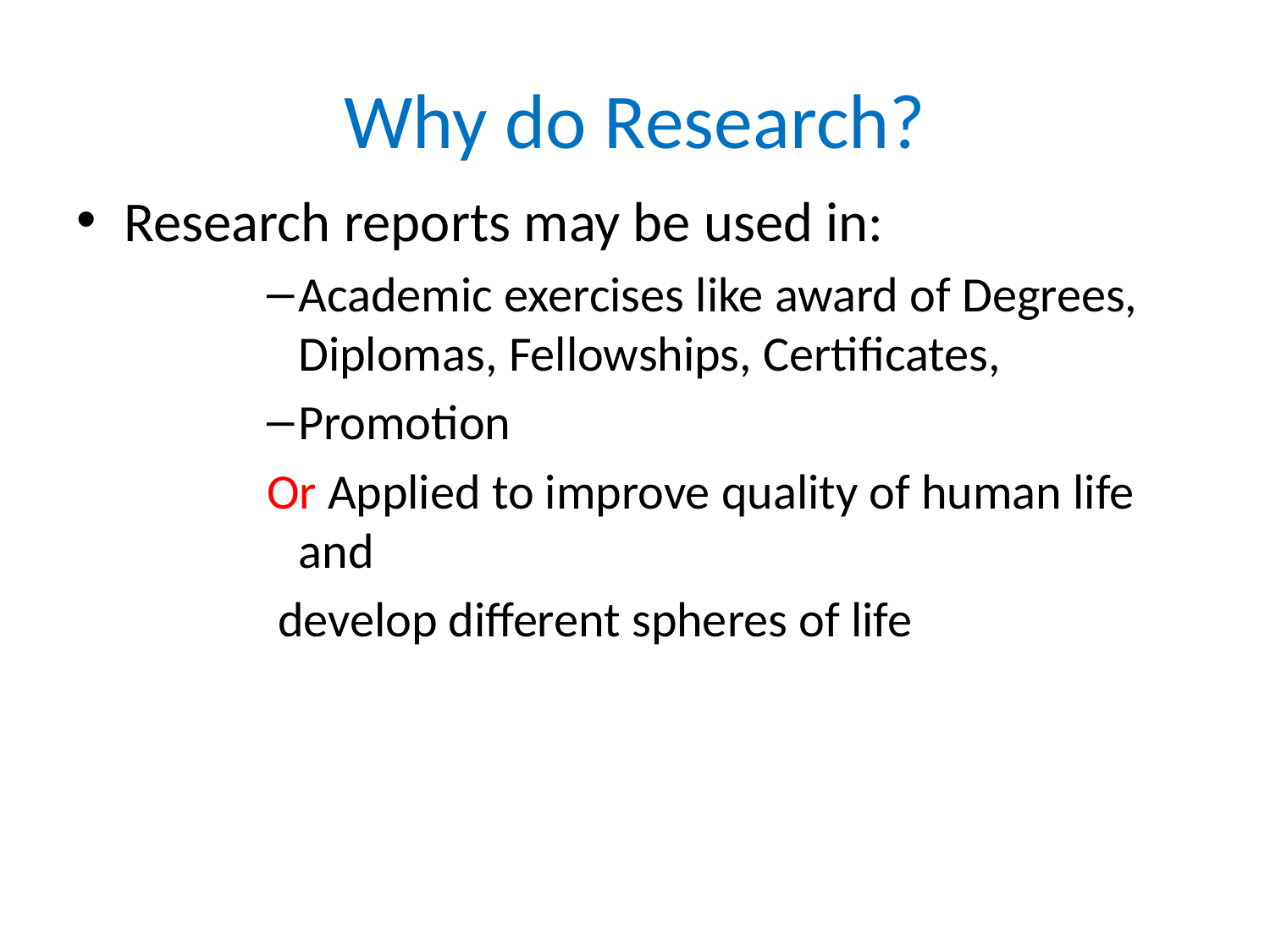

# Why do Research?
Research reports may be used in:
Academic exercises like award of Degrees, Diplomas, Fellowships, Certificates,
Promotion
Or Applied to improve quality of human life and
 develop different spheres of life